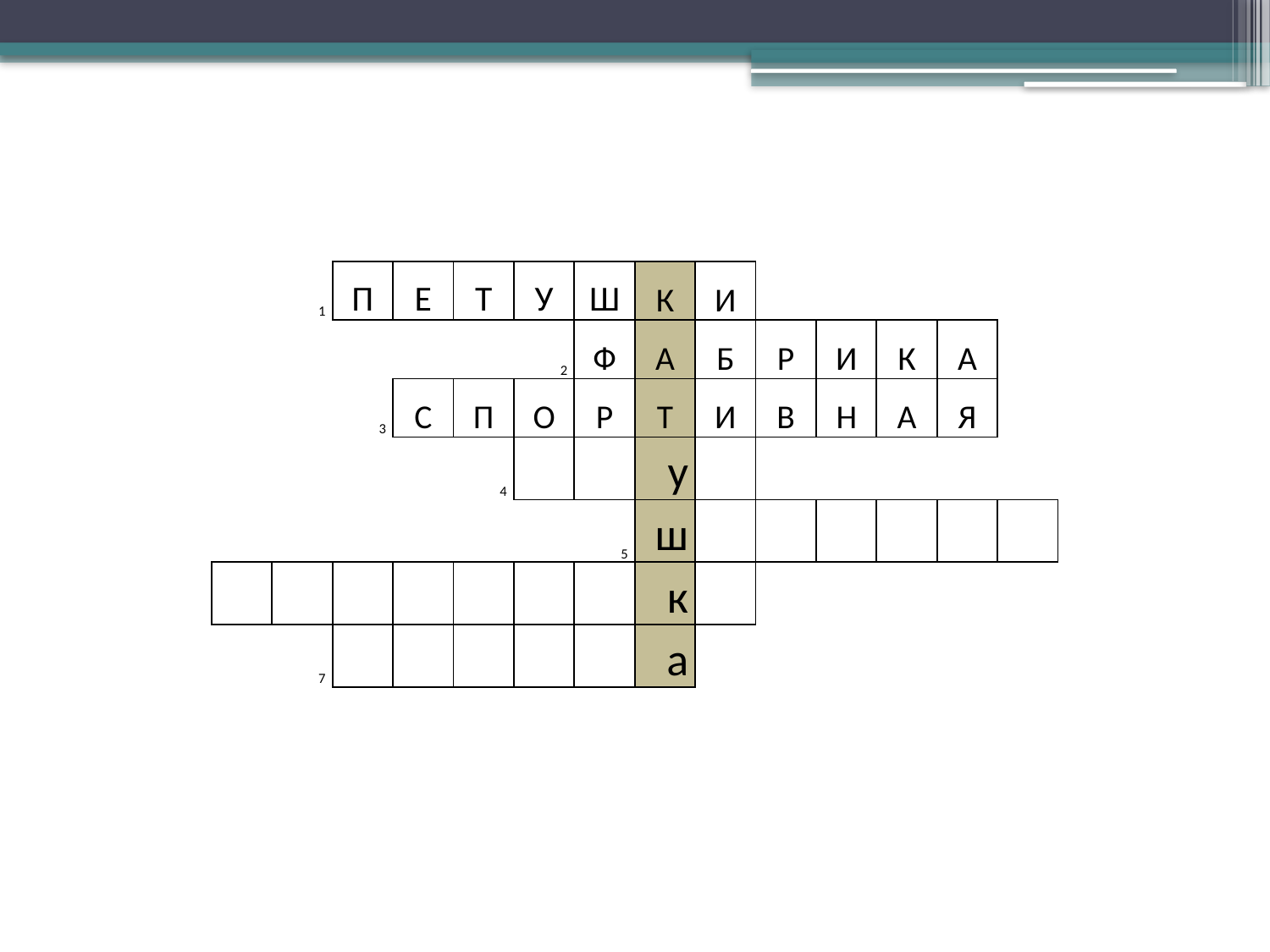

|  | 1 | П | Е | Т | У | Ш | К | И |  |  |  |  |  |
| --- | --- | --- | --- | --- | --- | --- | --- | --- | --- | --- | --- | --- | --- |
|  |  |  |  |  | 2 | Ф | А | Б | Р | И | К | А |  |
|  |  | 3 | С | П | О | Р | Т | И | В | Н | А | Я |  |
|  |  |  |  | 4 |  |  | у |  |  |  |  |  |  |
|  |  |  |  |  |  | 5 | ш |  |  |  |  |  |  |
|  |  |  |  |  |  |  | к |  |  |  |  |  |  |
|  | 7 |  |  |  |  |  | а |  |  |  |  |  |  |